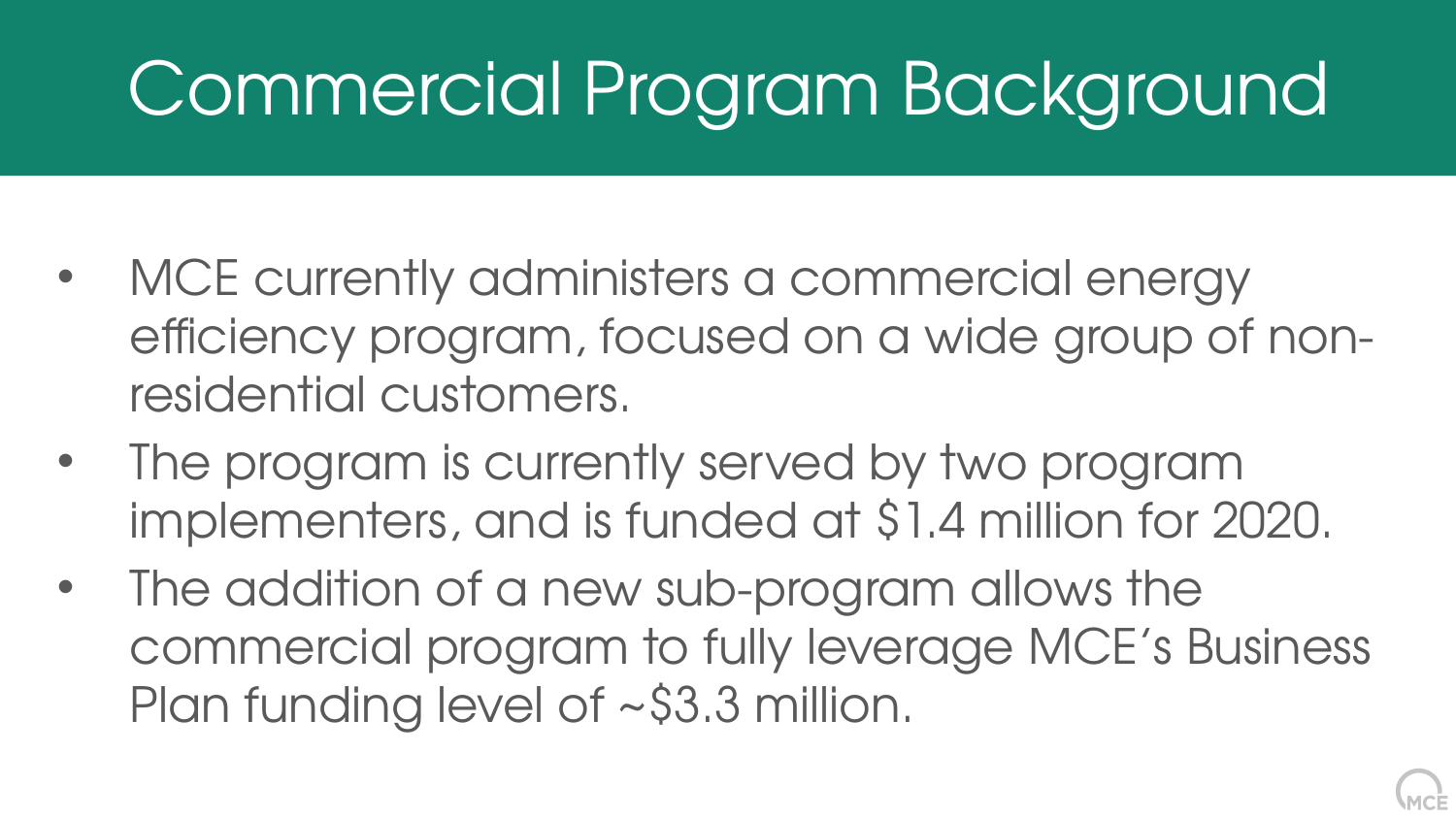

Commercial Program Background
MCE currently administers a commercial energy efficiency program, focused on a wide group of non-residential customers.
The program is currently served by two program implementers, and is funded at $1.4 million for 2020.
The addition of a new sub-program allows the commercial program to fully leverage MCE’s Business Plan funding level of ~$3.3 million.